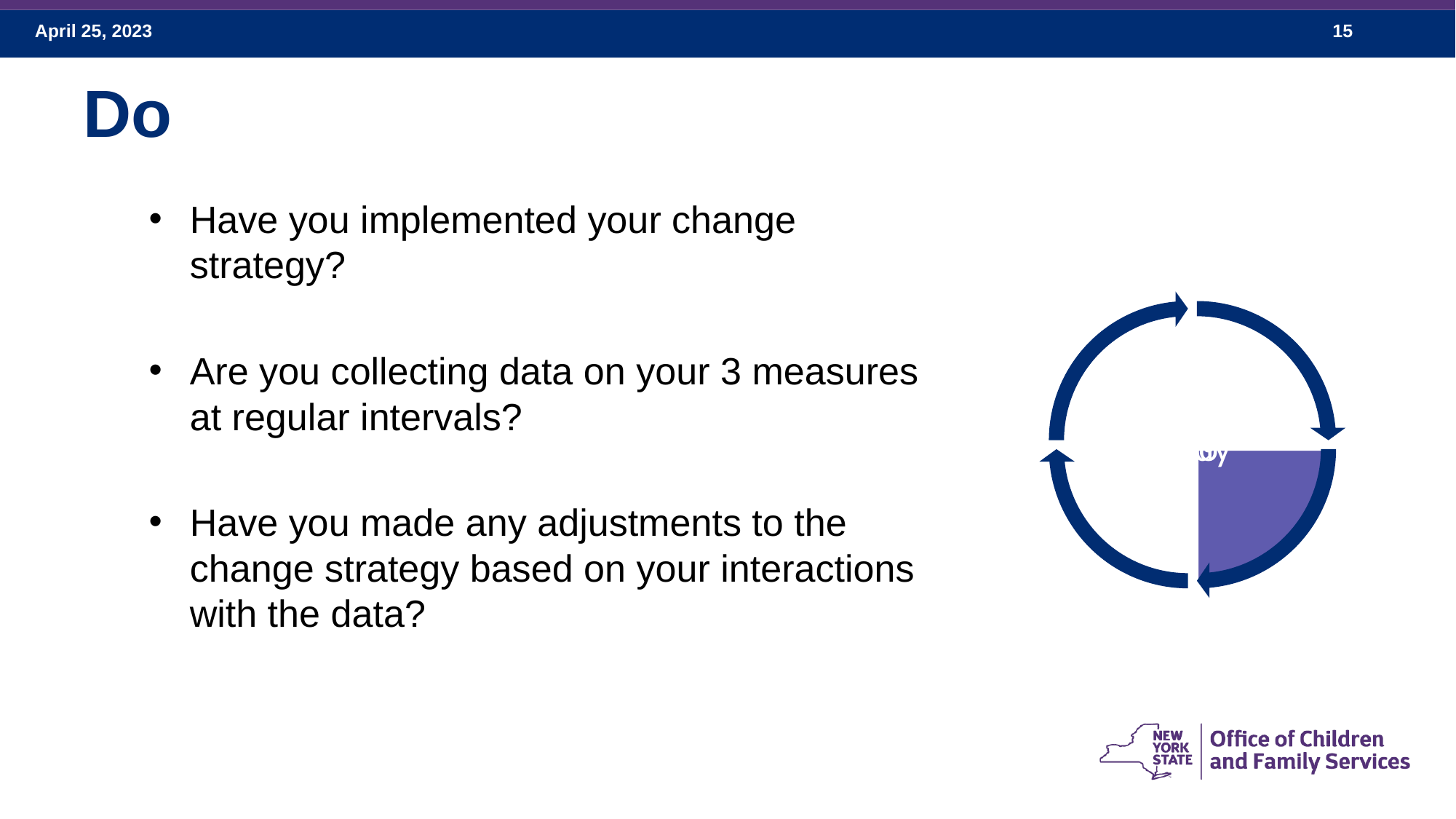

# Do
Have you implemented your change strategy?

Are you collecting data on your 3 measures at regular intervals?

Have you made any adjustments to the change strategy based on your interactions with the data?
Plan
Do
Study
Act